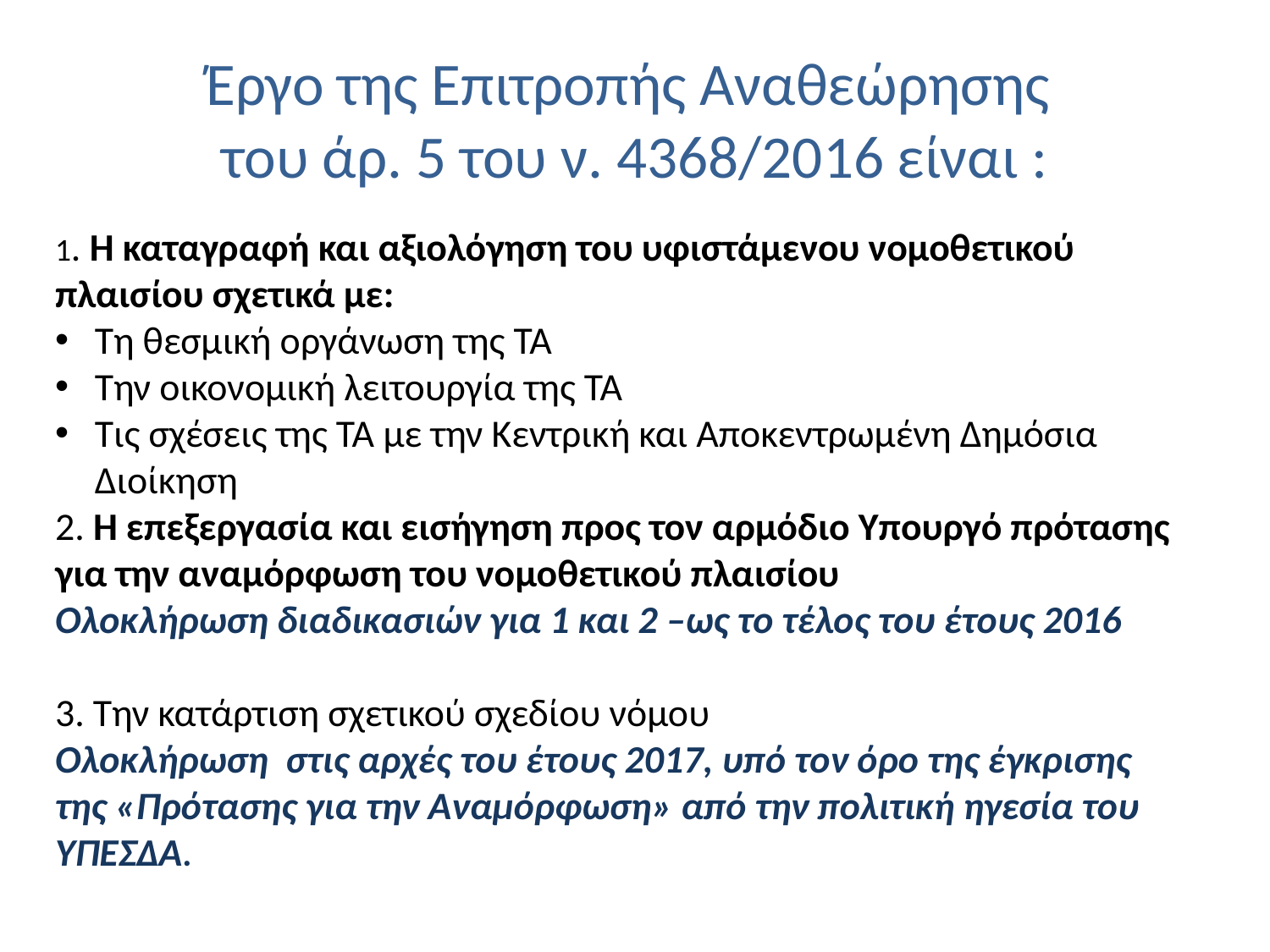

# Έργο της Επιτροπής Αναθεώρησης του άρ. 5 του ν. 4368/2016 είναι :
1. Η καταγραφή και αξιολόγηση του υφιστάμενου νομοθετικού πλαισίου σχετικά με:
Τη θεσμική οργάνωση της ΤΑ
Την οικονομική λειτουργία της ΤΑ
Τις σχέσεις της ΤΑ με την Κεντρική και Αποκεντρωμένη Δημόσια Διοίκηση
2. Η επεξεργασία και εισήγηση προς τον αρμόδιο Υπουργό πρότασης για την αναμόρφωση του νομοθετικού πλαισίου
Ολοκλήρωση διαδικασιών για 1 και 2 –ως το τέλος του έτους 2016

3. Την κατάρτιση σχετικού σχεδίου νόμου
Ολοκλήρωση  στις αρχές του έτους 2017, υπό τον όρο της έγκρισης της «Πρότασης για την Αναμόρφωση» από την πολιτική ηγεσία του ΥΠΕΣΔΑ.